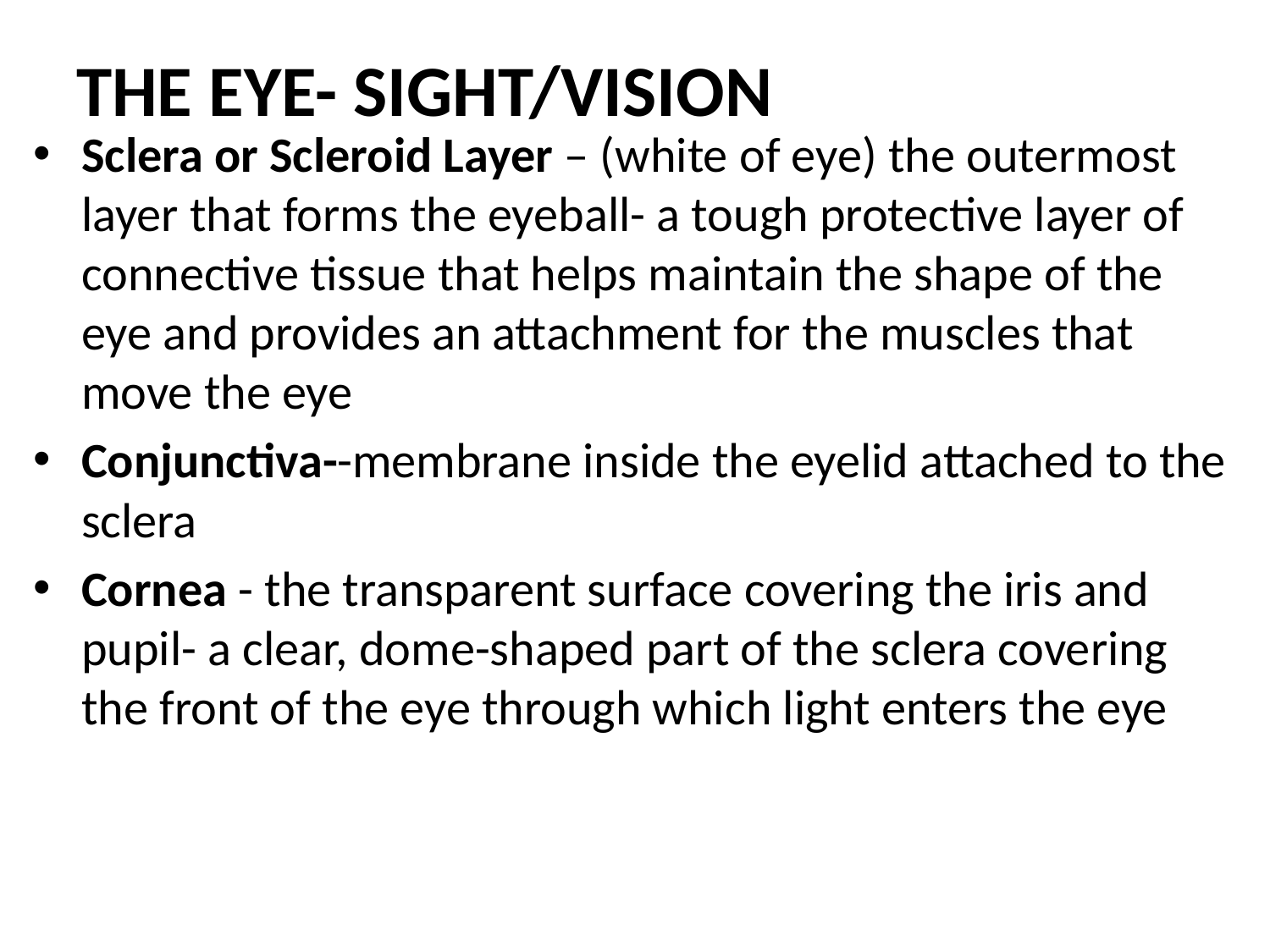

# THE EYE- SIGHT/VISION
Sclera or Scleroid Layer – (white of eye) the outermost layer that forms the eyeball- a tough protective layer of connective tissue that helps maintain the shape of the eye and provides an attachment for the muscles that move the eye
Conjunctiva--membrane inside the eyelid attached to the sclera
Cornea - the transparent surface covering the iris and pupil- a clear, dome-shaped part of the sclera covering the front of the eye through which light enters the eye